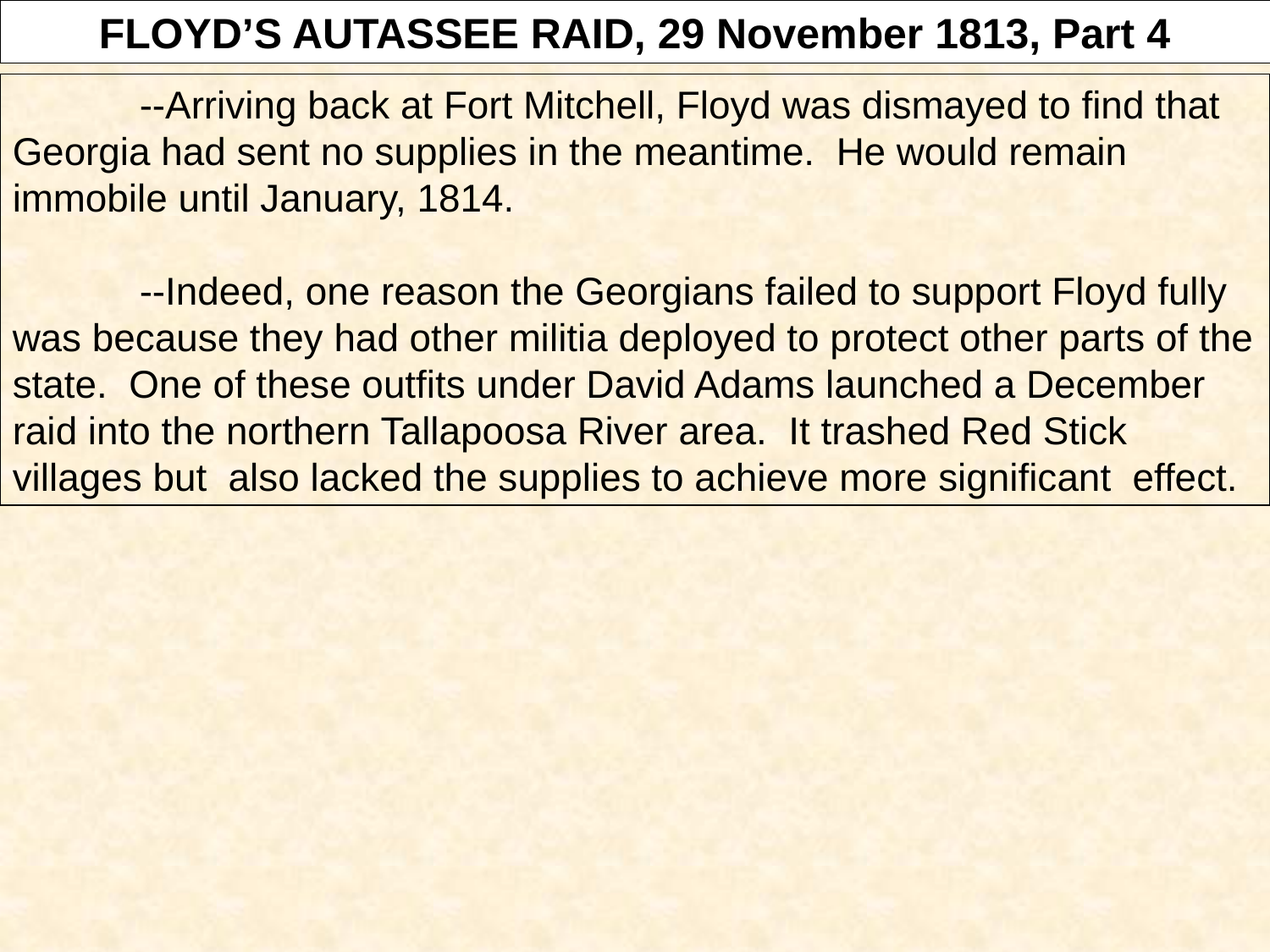

Attack on a Creek village

FLOYD’S AUTASSEE RAID, 29 November 1813, Part 4
	--Arriving back at Fort Mitchell, Floyd was dismayed to find that Georgia had sent no supplies in the meantime.  He would remain immobile until January, 1814.

	--Indeed, one reason the Georgians failed to support Floyd fully was because they had other militia deployed to protect other parts of the state.  One of these outfits under David Adams launched a December raid into the northern Tallapoosa River area.  It trashed Red Stick villages but  also lacked the supplies to achieve more significant  effect.